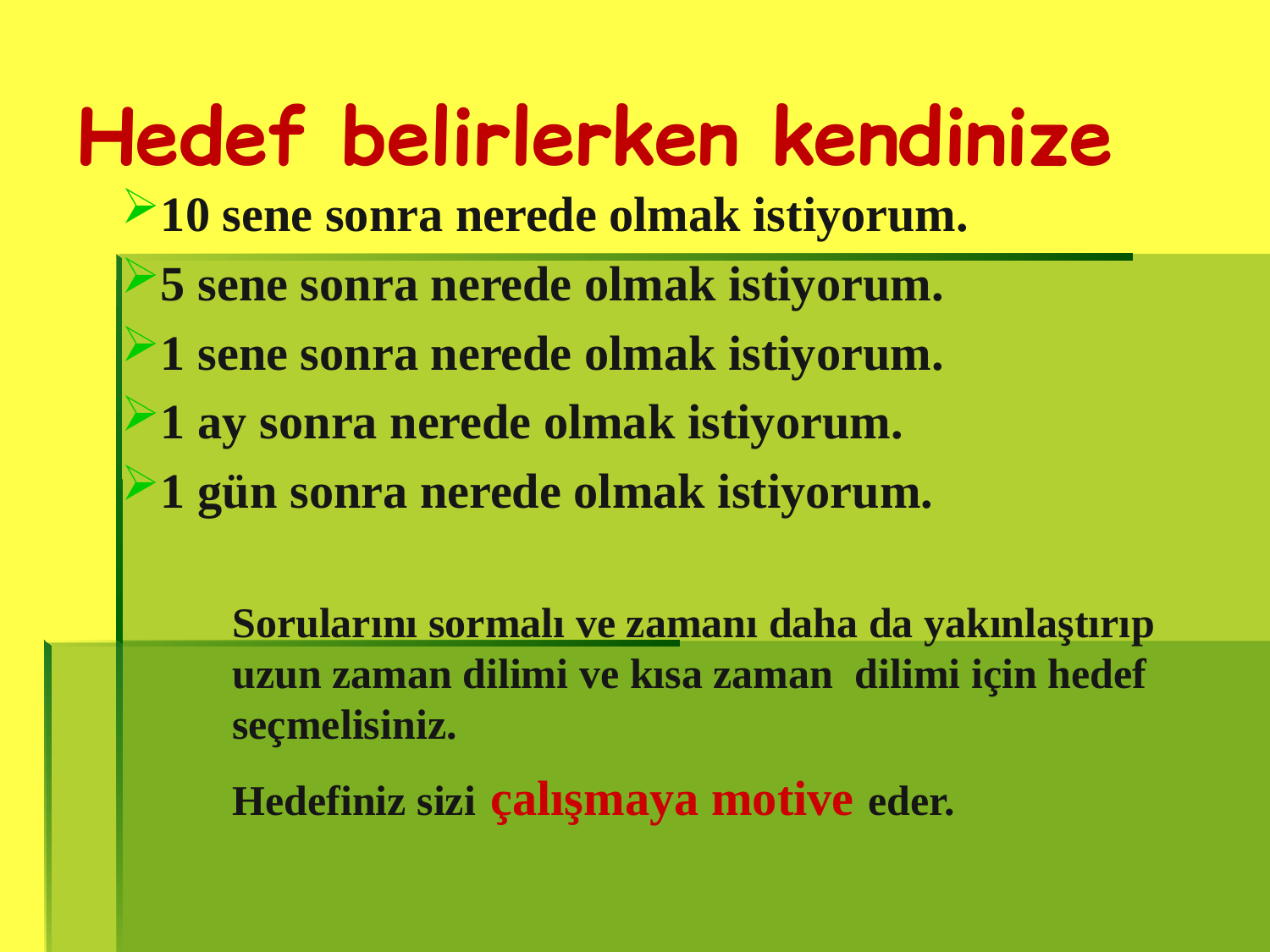

# Hedef belirlerken kendinize
10 sene sonra nerede olmak istiyorum.
5 sene sonra nerede olmak istiyorum.
1 sene sonra nerede olmak istiyorum.
1 ay sonra nerede olmak istiyorum.
1 gün sonra nerede olmak istiyorum.

		Sorularını sormalı ve zamanı daha da yakınlaştırıp 	uzun zaman dilimi ve kısa zaman  dilimi için hedef 	seçmelisiniz.
		Hedefiniz sizi çalışmaya motive eder.